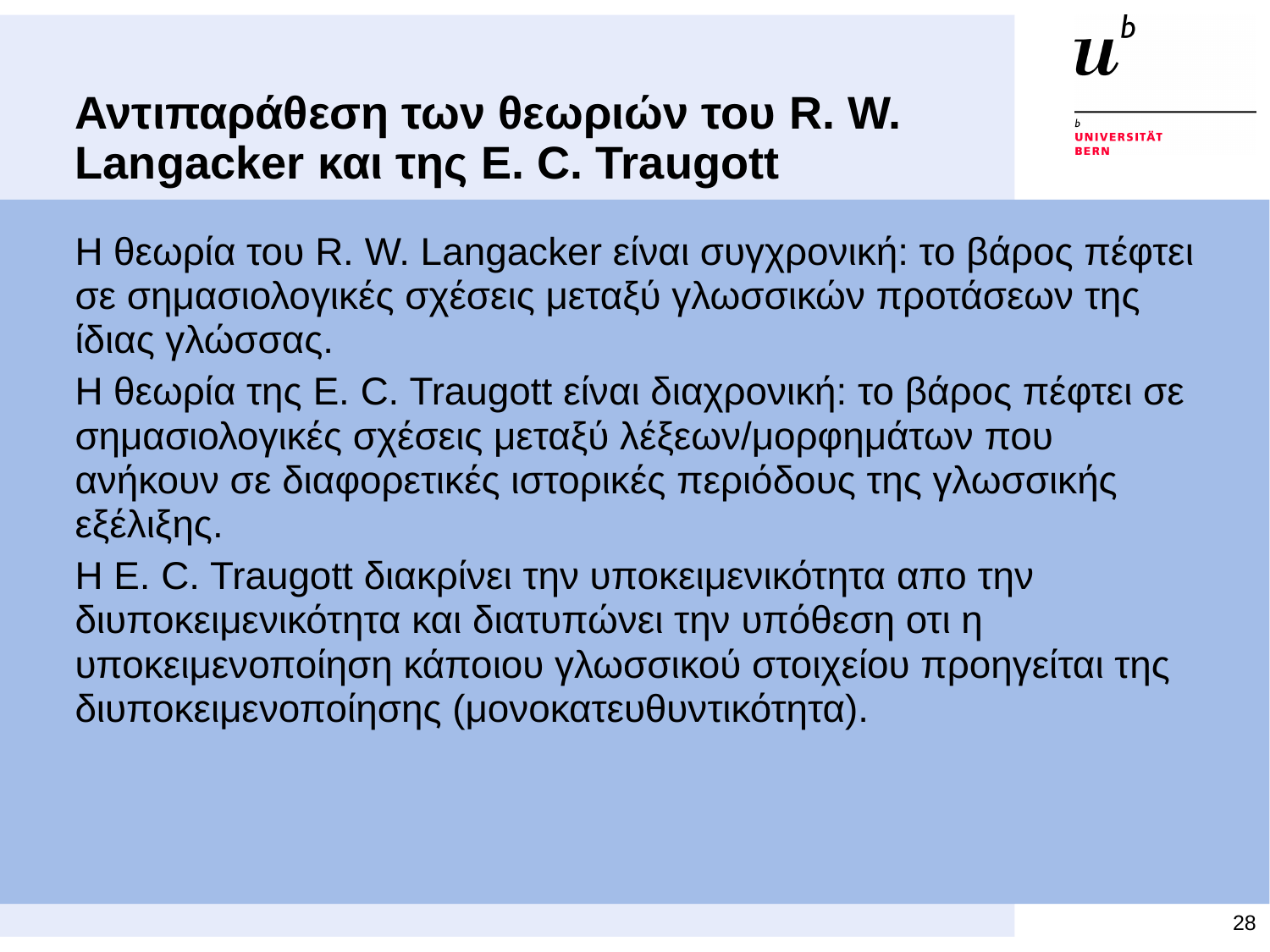

# Αντιπαράθεση των θεωριών του R. W. Langacker και της E. C. Traugott
Η θεωρία του R. W. Langacker είναι συγχρονική: το βάρος πέφτει σε σημασιολογικές σχέσεις μεταξύ γλωσσικών προτάσεων της ίδιας γλώσσας.
Η θεωρία της E. C. Traugott είναι διαχρονική: το βάρος πέφτει σε σημασιολογικές σχέσεις μεταξύ λέξεων/μορφημάτων που ανήκουν σε διαφορετικές ιστορικές περιόδους της γλωσσικής εξέλιξης.
Η E. C. Traugott διακρίνει την υποκειμενικότητα απο την διυποκειμενικότητα και διατυπώνει την υπόθεση οτι η υποκειμενοποίηση κάποιου γλωσσικού στοιχείου προηγείται της διυποκειμενοποίησης (μονοκατευθυντικότητα).
28